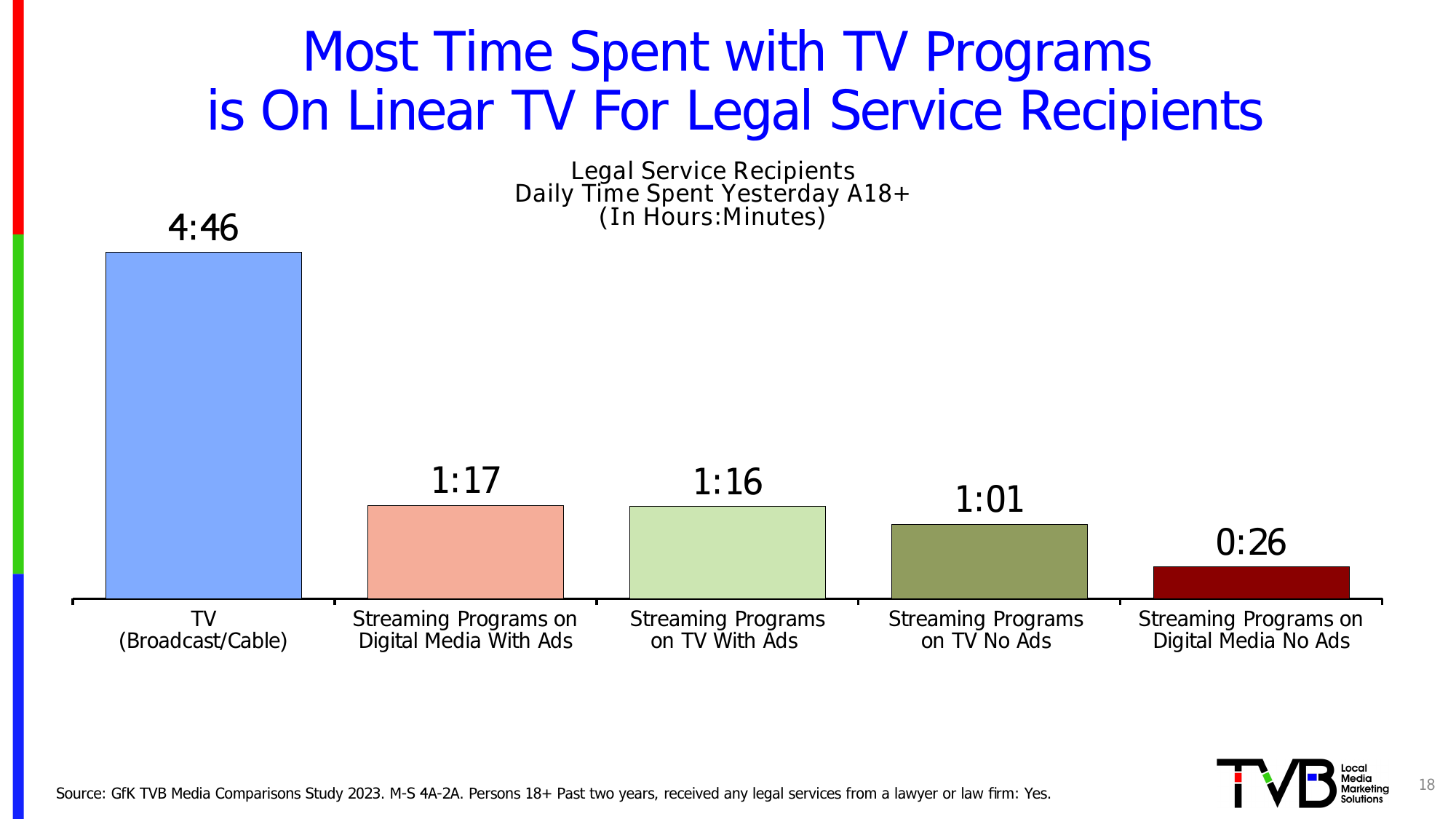

# Most Time Spent with TV Programs is On Linear TV For Legal Service Recipients

### Chart: Legal Service Recipients
Daily Time Spent Yesterday A18+
(In Hours:Minutes)

| Category | Column2 |
|---|---|
| TV
(Broadcast/Cable) | 0.1986111111111111 |
| Streaming Programs on Digital Media With Ads | 0.05347222222222222 |
| Streaming Programs
on TV With Ads  | 0.05277777777777778 |
| Streaming Programs
on TV No Ads  | 0.042361111111111106 |
| Streaming Programs on Digital Media No Ads | 0.018055555555555557 |
18
Source: GfK TVB Media Comparisons Study 2023. M-S 4A-2A. Persons 18+ Past two years, received any legal services from a lawyer or law firm: Yes.